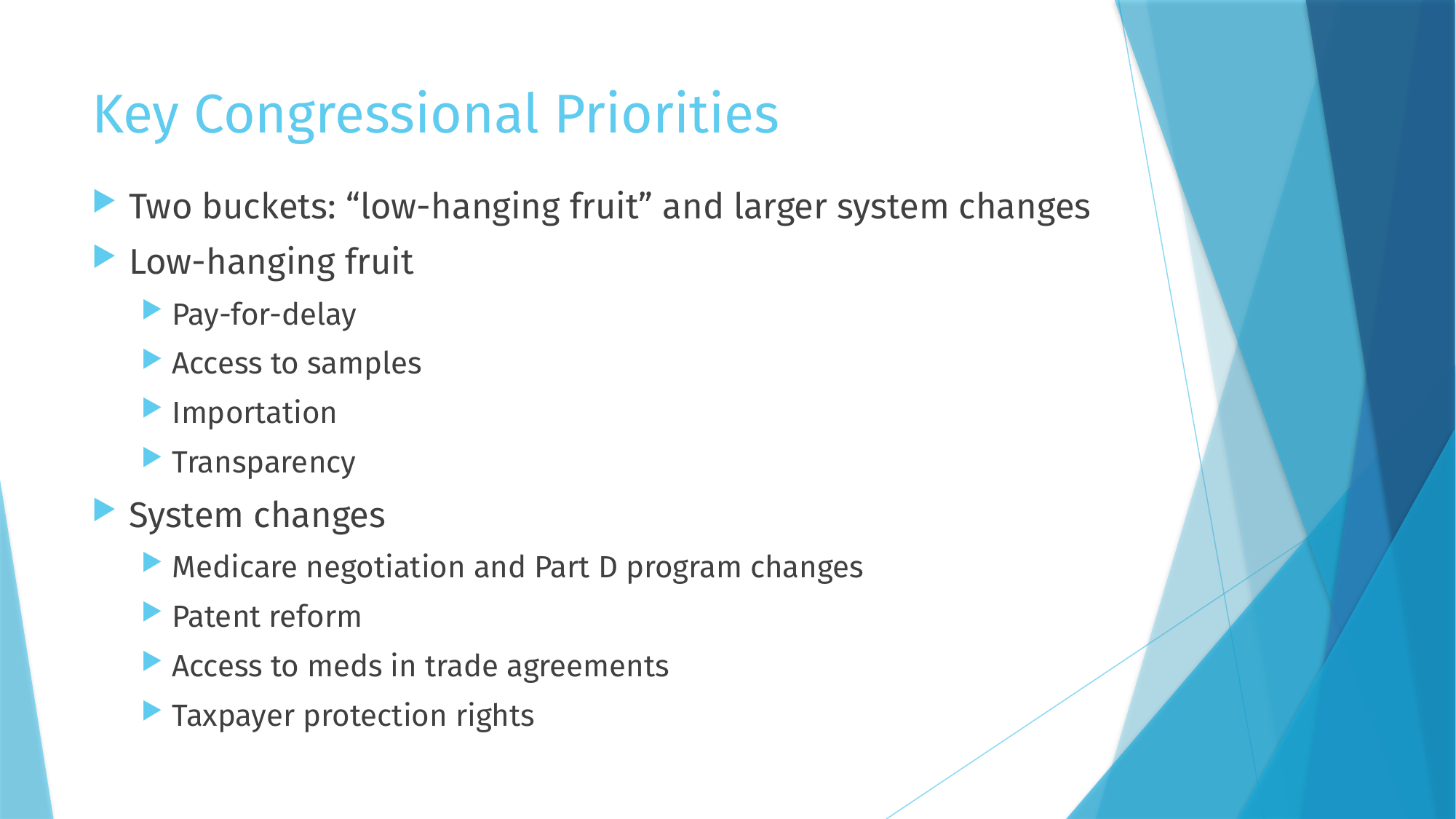

# Key Congressional Priorities
Two buckets: “low-hanging fruit” and larger system changes
Low-hanging fruit
Pay-for-delay
Access to samples
Importation
Transparency
System changes
Medicare negotiation and Part D program changes
Patent reform
Access to meds in trade agreements
Taxpayer protection rights